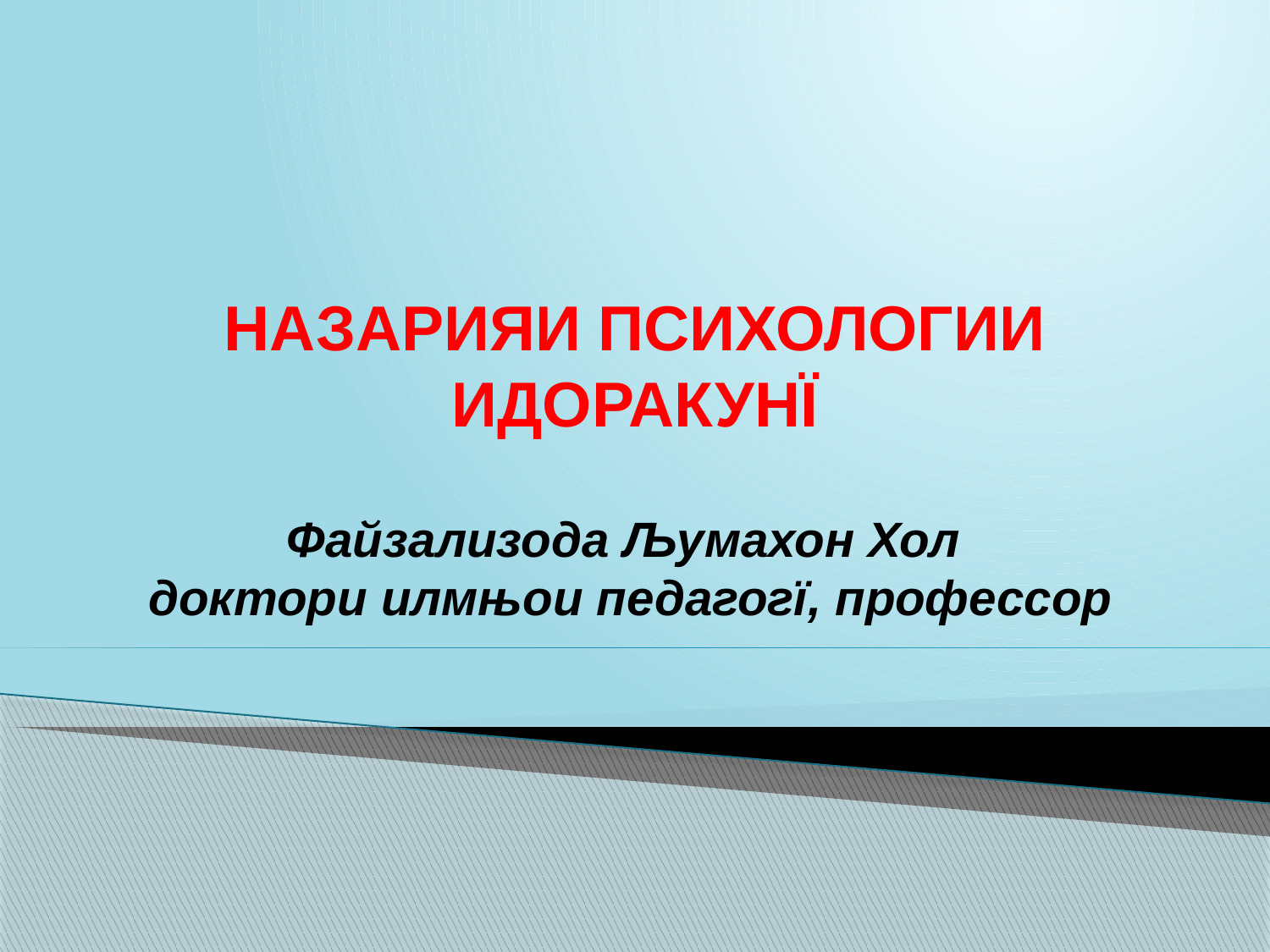

# НАЗАРИЯИ ПСИХОЛОГИИ ИДОРАКУНЇ
Файзализода Љумахон Хол
доктори илмњои педагогї, профессор